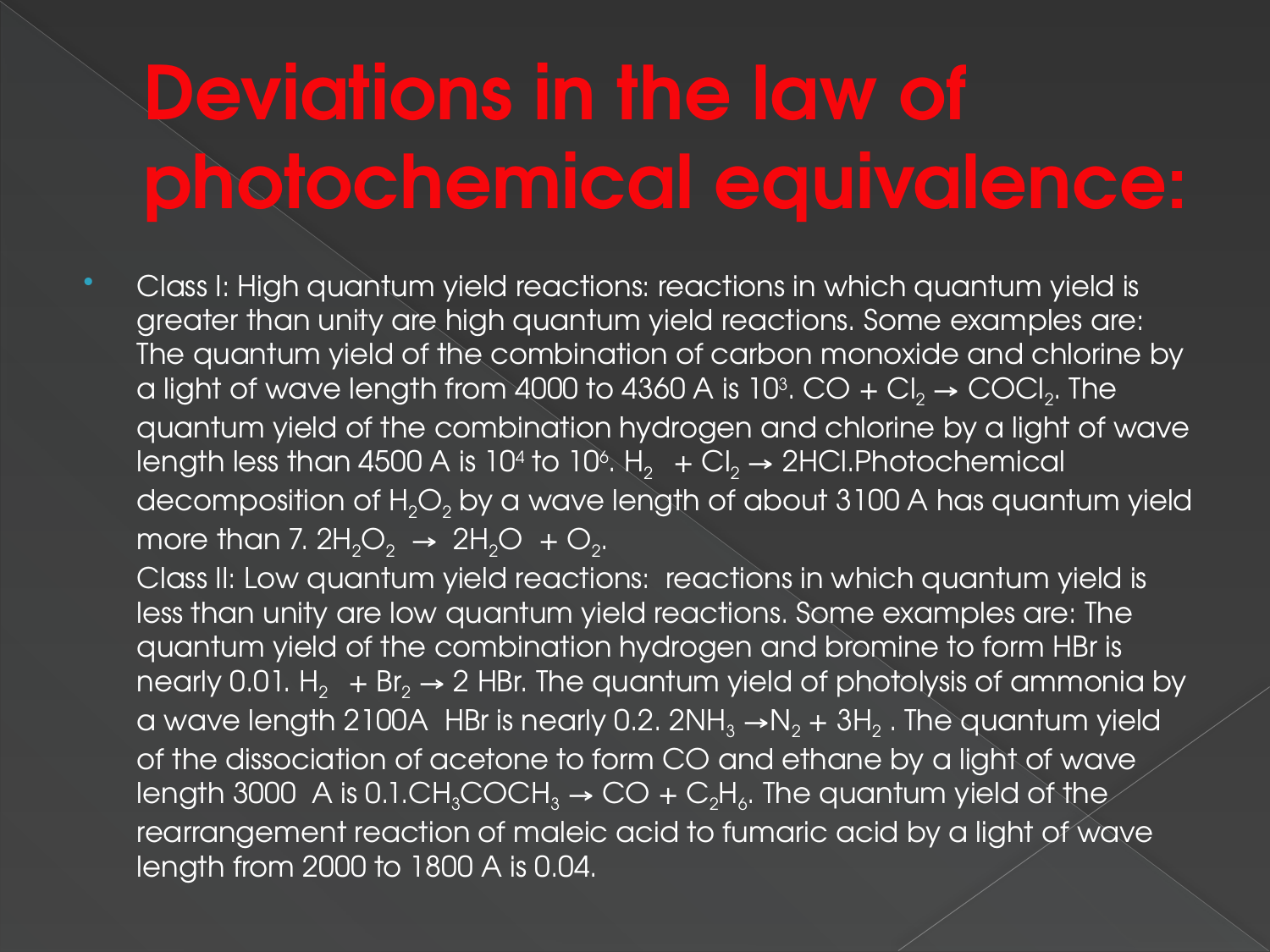

# Deviations in the law of photochemical equivalence:
Class I: High quantum yield reactions: reactions in which quantum yield is greater than unity are high quantum yield reactions. Some examples are: The quantum yield of the combination of carbon monoxide and chlorine by a light of wave length from 4000 to 4360 A is 103. CO + Cl2 → COCl2. The quantum yield of the combination hydrogen and chlorine by a light of wave length less than 4500 A is 104 to 106. H2   + Cl2 → 2HCl.Photochemical decomposition of H2O2 by a wave length of about 3100 A has quantum yield more than 7. 2H2O2  →  2H2O  + O2.                                                                      Class II: Low quantum yield reactions:  reactions in which quantum yield is less than unity are low quantum yield reactions. Some examples are: The quantum yield of the combination hydrogen and bromine to form HBr is nearly 0.01. H2   + Br2 → 2 HBr. The quantum yield of photolysis of ammonia by a wave length 2100A  HBr is nearly 0.2. 2NH3 →N2 + 3H2 . The quantum yield of the dissociation of acetone to form CO and ethane by a light of wave length 3000  A is 0.1.CH3COCH3 → CO + C2H6. The quantum yield of the rearrangement reaction of maleic acid to fumaric acid by a light of wave length from 2000 to 1800 A is 0.04.